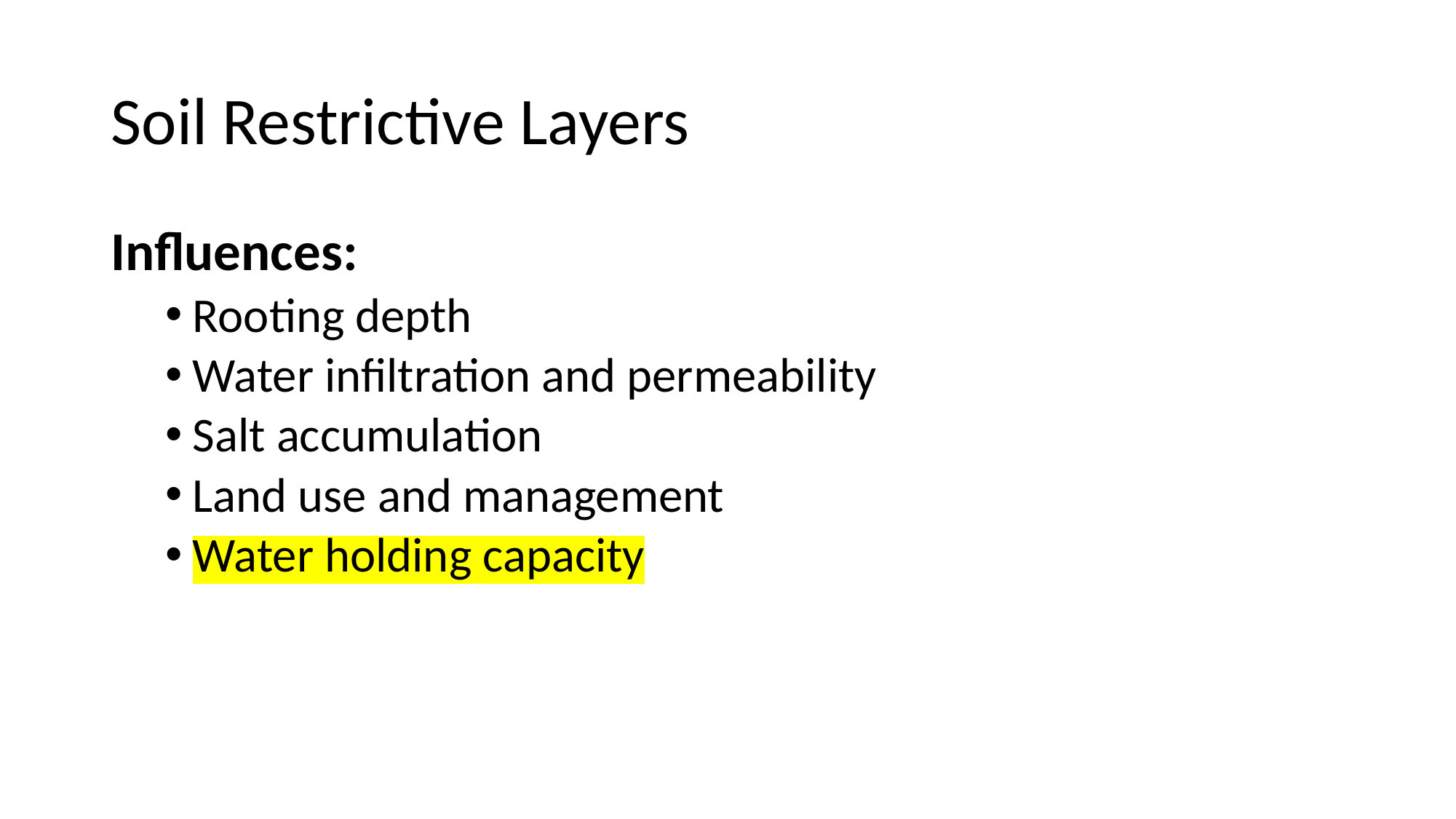

# Soil Restrictive Layers
Influences:
Rooting depth
Water infiltration and permeability
Salt accumulation
Land use and management
Water holding capacity